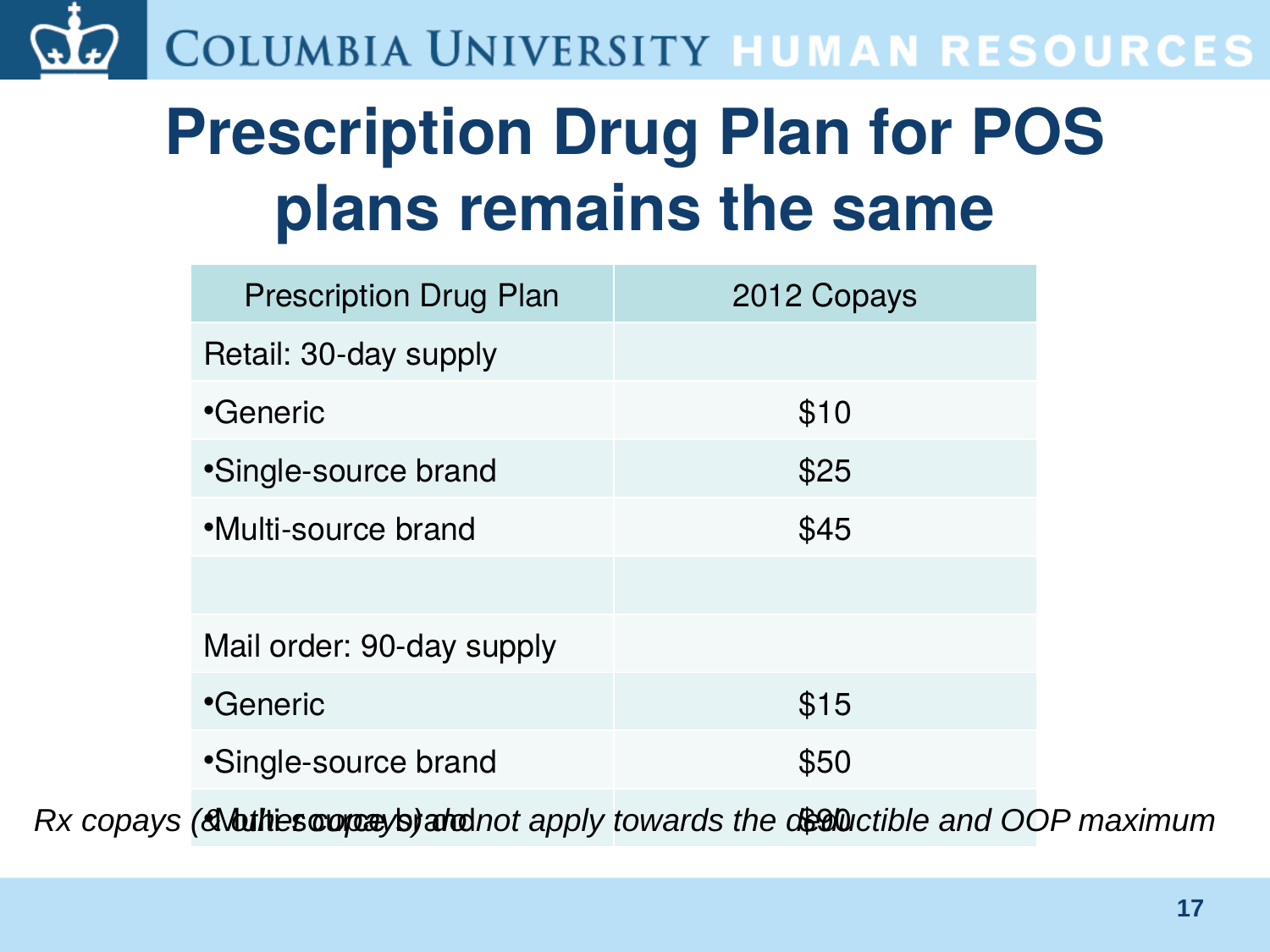

Prescription Drug Plan for POS plans remains the same
| Prescription Drug Plan | 2012 Copays |
| --- | --- |
| Retail: 30-day supply |  |
| Generic | $10 |
| Single-source brand | $25 |
| Multi-source brand | $45 |
|  |  |
| Mail order: 90-day supply |  |
| Generic | $15 |
| Single-source brand | $50 |
| Multi-source brand | $90 |
Rx copays (& other copays) do not apply towards the deductible and OOP maximum
17